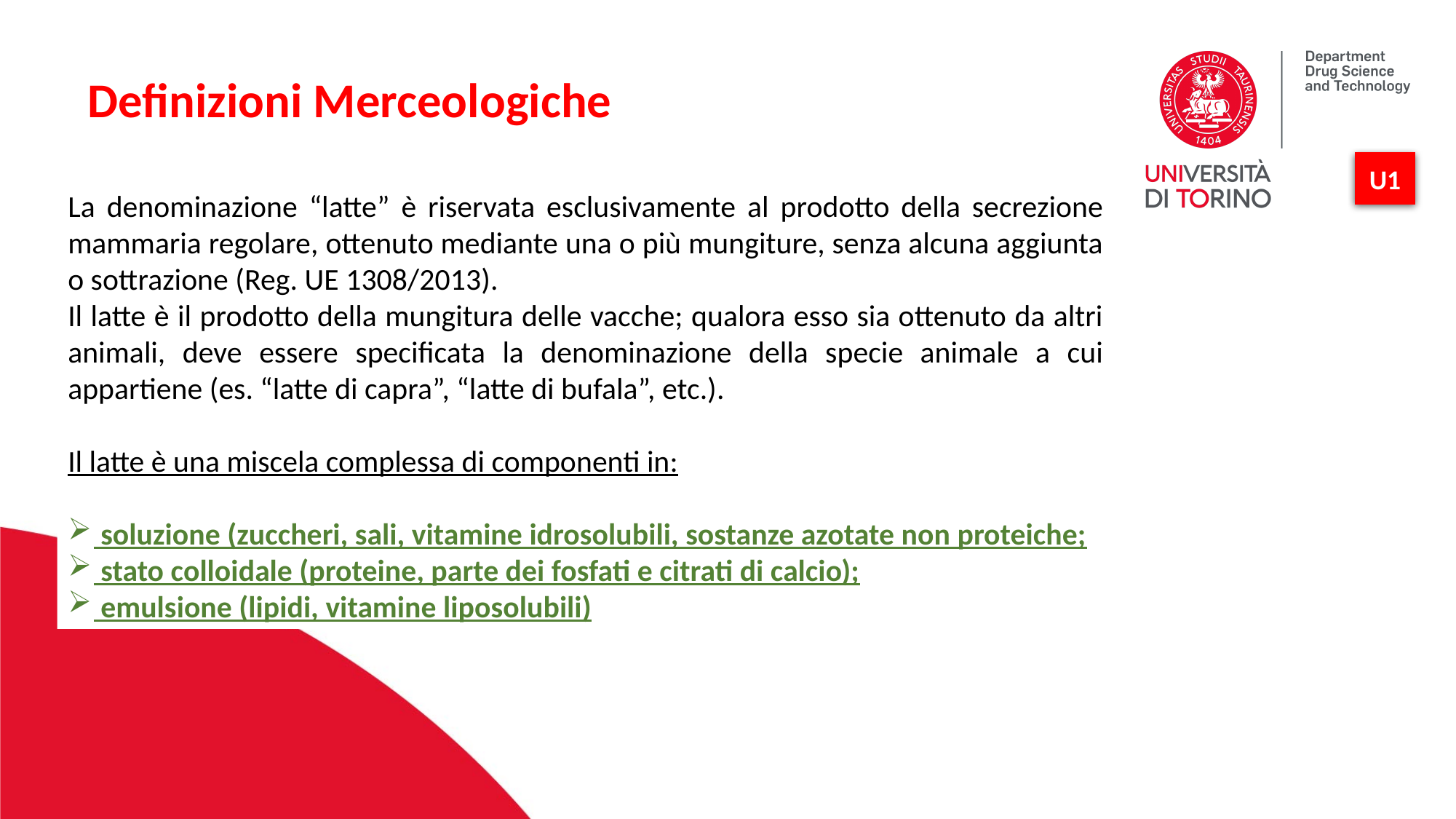

Definizioni Merceologiche
U1
La denominazione “latte” è riservata esclusivamente al prodotto della secrezione mammaria regolare, ottenuto mediante una o più mungiture, senza alcuna aggiunta o sottrazione (Reg. UE 1308/2013).
Il latte è il prodotto della mungitura delle vacche; qualora esso sia ottenuto da altri animali, deve essere specificata la denominazione della specie animale a cui appartiene (es. “latte di capra”, “latte di bufala”, etc.).

Il latte è una miscela complessa di componenti in:

 soluzione (zuccheri, sali, vitamine idrosolubili, sostanze azotate non proteiche;
 stato colloidale (proteine, parte dei fosfati e citrati di calcio);
 emulsione (lipidi, vitamine liposolubili)